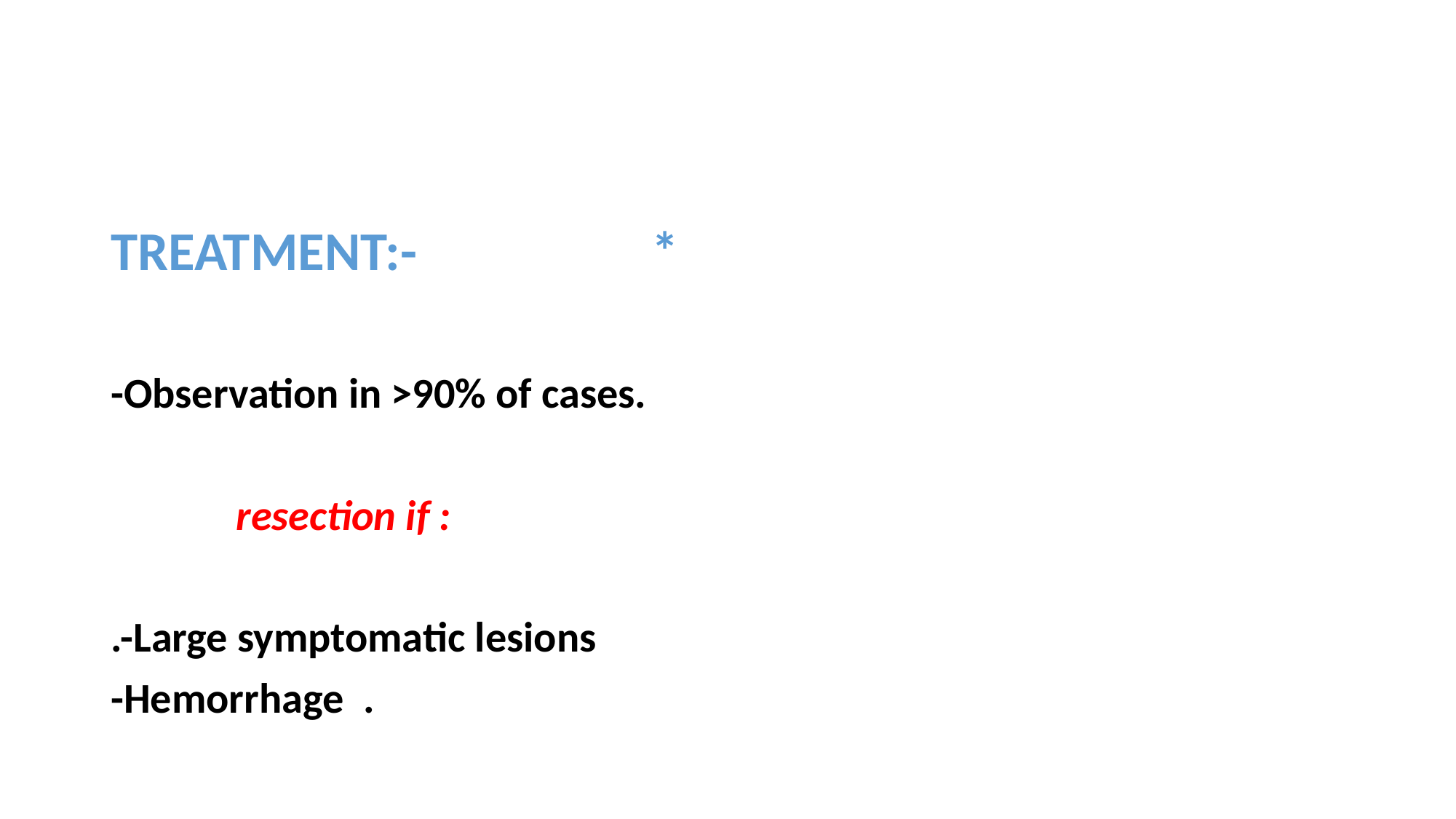

TREATMENT:-                   *

-Observation in >90% of cases.

             resection if :

.-Large symptomatic lesions
-Hemorrhage  .